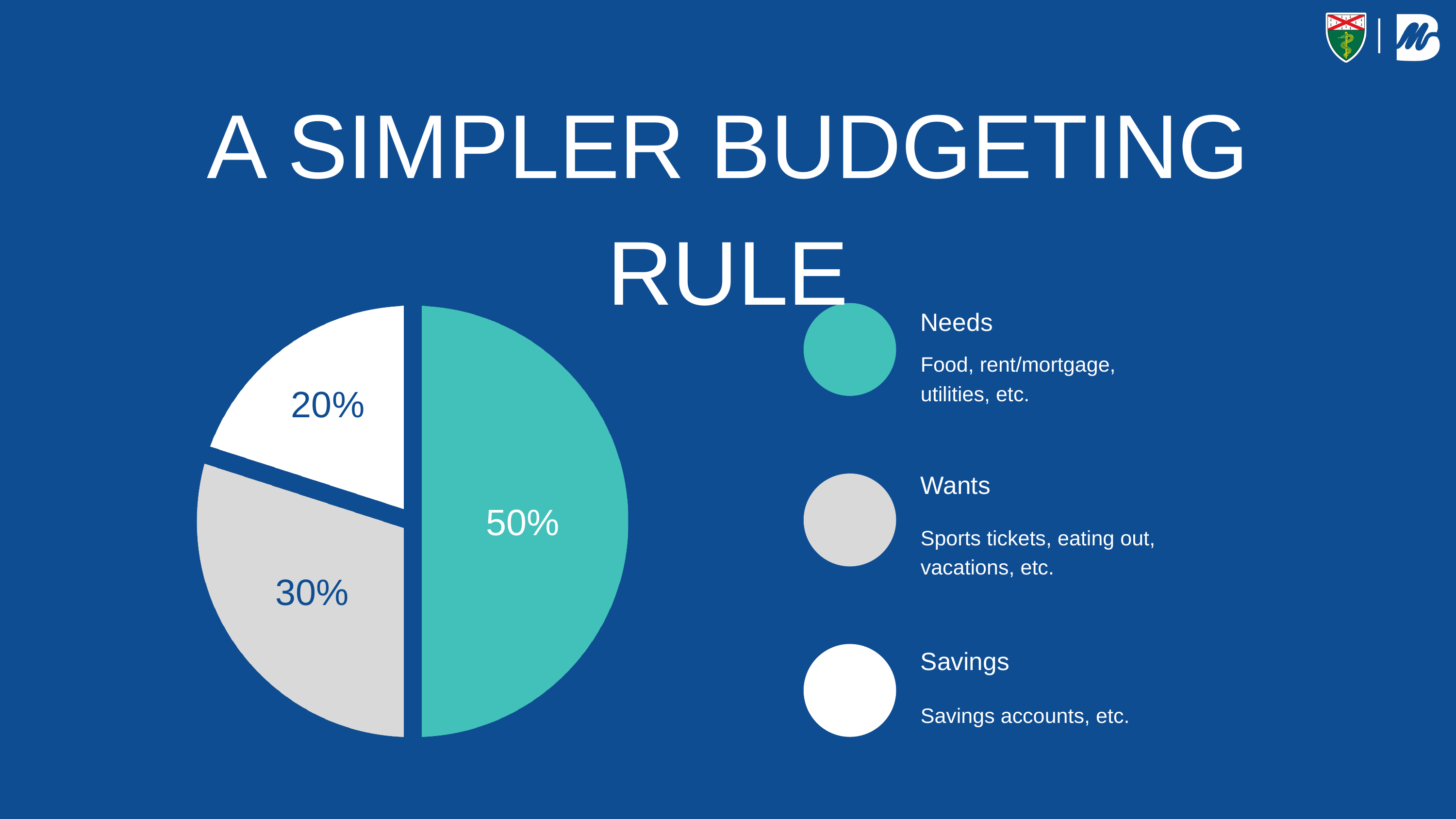

A SIMPLER BUDGETING RULE
Needs

20%
50%
30%
Food, rent/mortgage, utilities, etc.
Wants

Sports tickets, eating out, vacations, etc.
Savings

Savings accounts, etc.